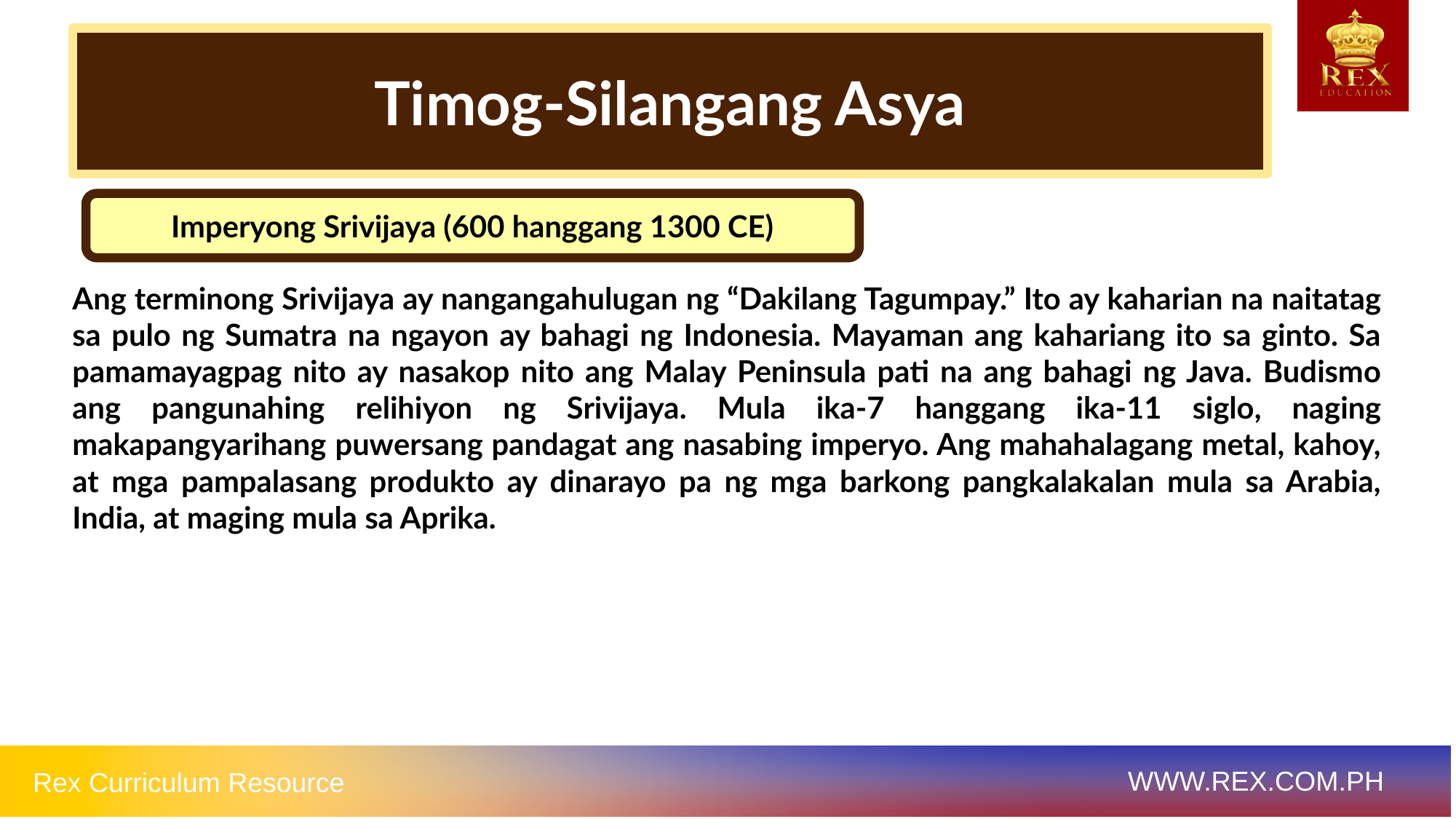

Timog-Silangang Asya
Imperyong Srivijaya (600 hanggang 1300 CE)
Ang terminong Srivijaya ay nangangahulugan ng “Dakilang Tagumpay.” Ito ay kaharian na naitatag sa pulo ng Sumatra na ngayon ay bahagi ng Indonesia. Mayaman ang kahariang ito sa ginto. Sa pamamayagpag nito ay nasakop nito ang Malay Peninsula pati na ang bahagi ng Java. Budismo ang pangunahing relihiyon ng Srivijaya. Mula ika-7 hanggang ika-11 siglo, naging makapangyarihang puwersang pandagat ang nasabing imperyo. Ang mahahalagang metal, kahoy, at mga pampalasang produkto ay dinarayo pa ng mga barkong pangkalakalan mula sa Arabia, India, at maging mula sa Aprika.